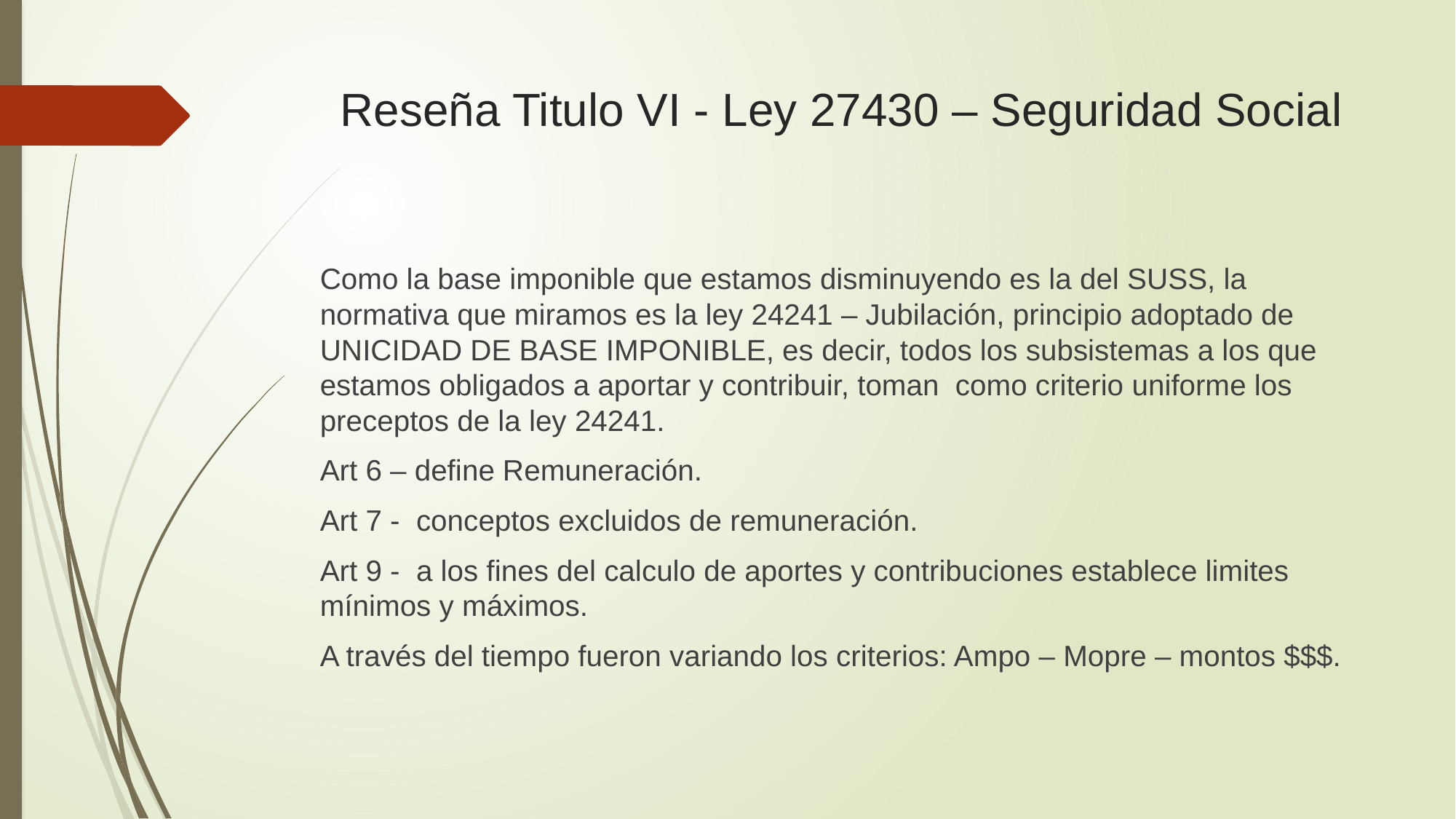

# Reseña Titulo VI - Ley 27430 – Seguridad Social
Como la base imponible que estamos disminuyendo es la del SUSS, la normativa que miramos es la ley 24241 – Jubilación, principio adoptado de UNICIDAD DE BASE IMPONIBLE, es decir, todos los subsistemas a los que estamos obligados a aportar y contribuir, toman  como criterio uniforme los preceptos de la ley 24241.
Art 6 – define Remuneración.
Art 7 -  conceptos excluidos de remuneración.
Art 9 -  a los fines del calculo de aportes y contribuciones establece limites mínimos y máximos.
A través del tiempo fueron variando los criterios: Ampo – Mopre – montos $$$.